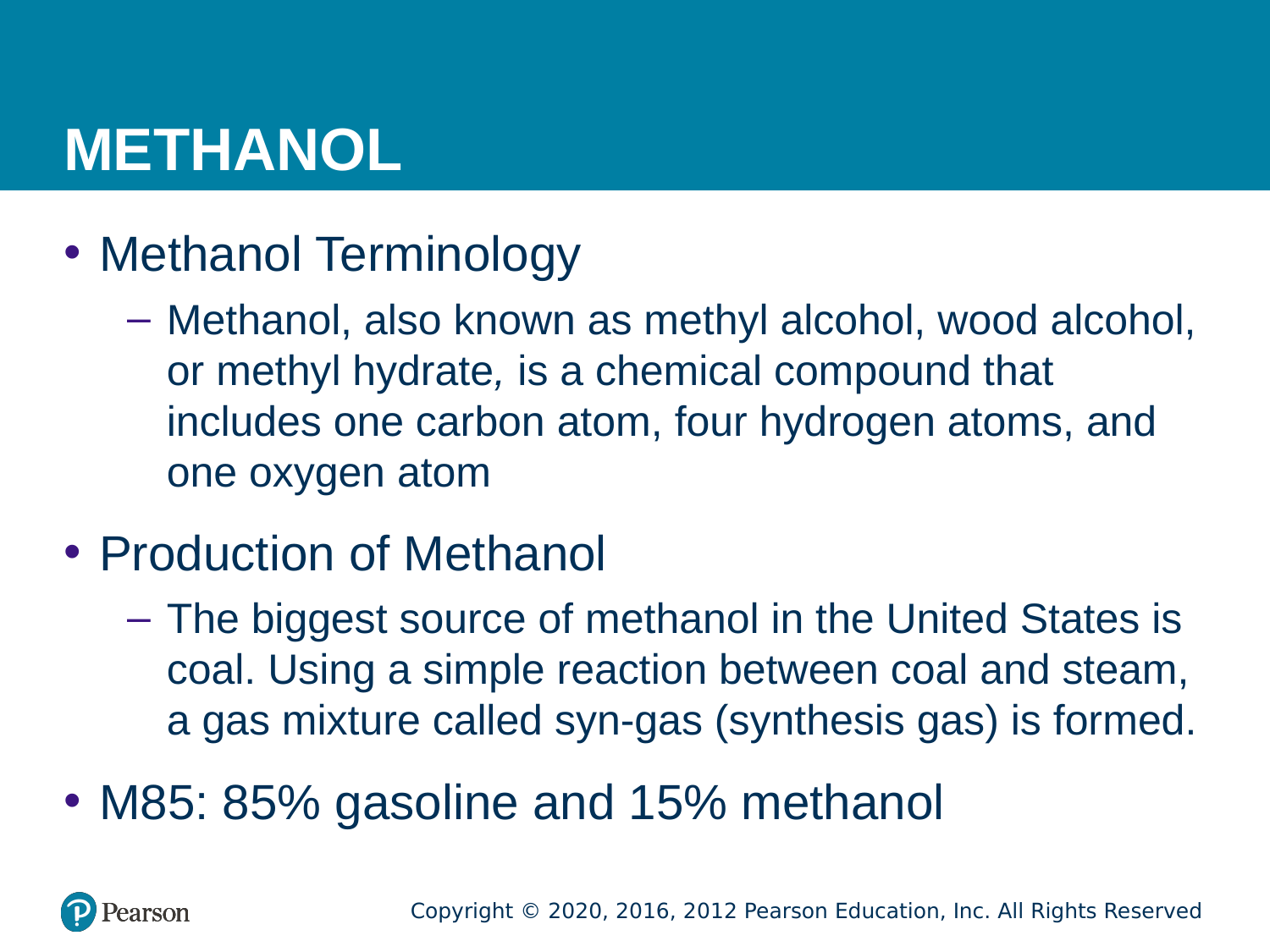

# METHANOL
Methanol Terminology
Methanol, also known as methyl alcohol, wood alcohol, or methyl hydrate, is a chemical compound that includes one carbon atom, four hydrogen atoms, and one oxygen atom
Production of Methanol
The biggest source of methanol in the United States is coal. Using a simple reaction between coal and steam, a gas mixture called syn-gas (synthesis gas) is formed.
M85: 85% gasoline and 15% methanol